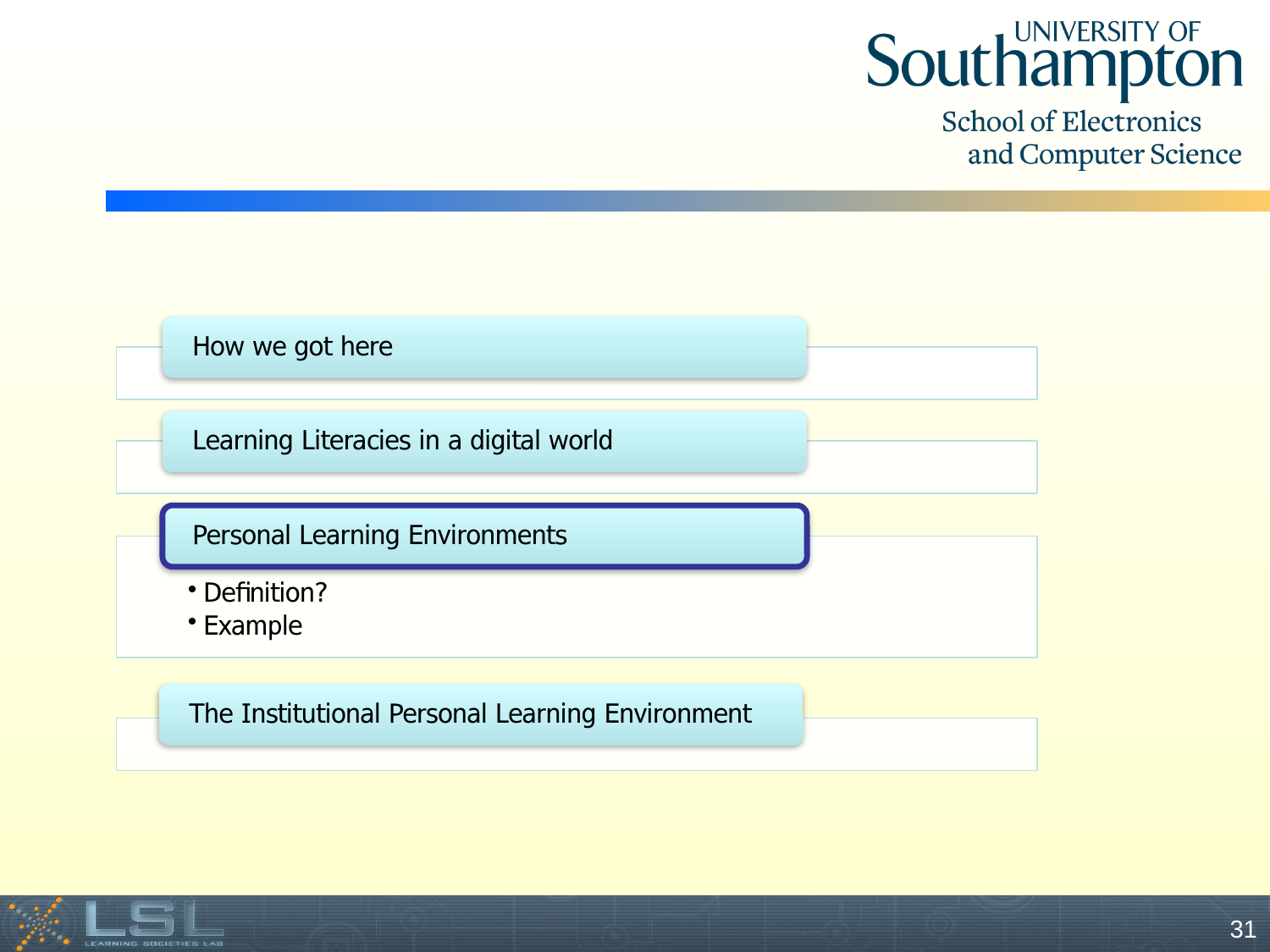

How we got here
Learning Literacies in a digital world
Definition?
Example
Personal Learning Environments
The Institutional Personal Learning Environment